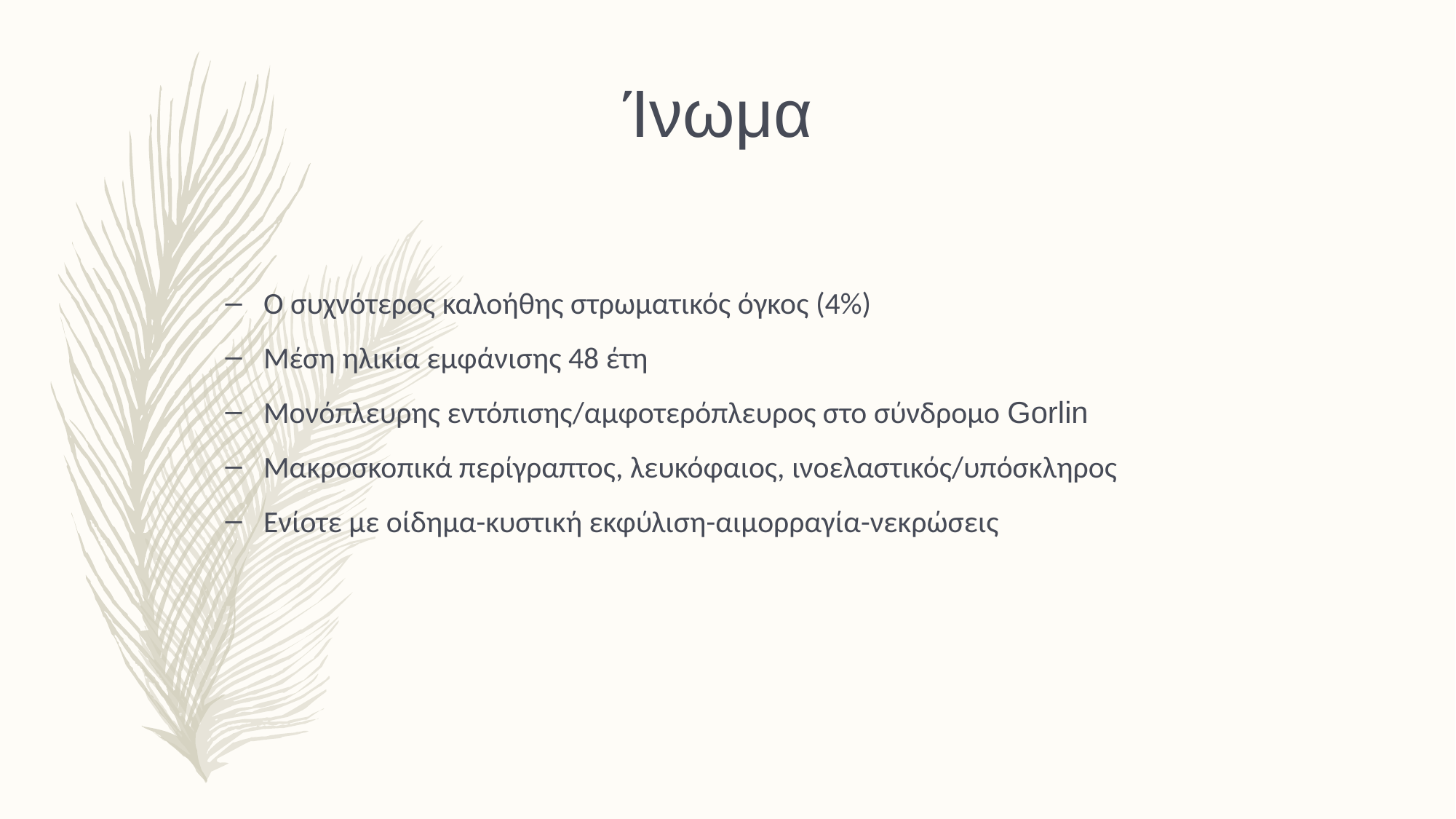

Ίνωμα
Ο συχνότερος καλοήθης στρωματικός όγκος (4%)
Μέση ηλικία εμφάνισης 48 έτη
Μονόπλευρης εντόπισης/αμφοτερόπλευρος στο σύνδρομο Gorlin
Μακροσκοπικά περίγραπτος, λευκόφαιος, ινοελαστικός/υπόσκληρος
Ενίοτε με οίδημα-κυστική εκφύλιση-αιμορραγία-νεκρώσεις